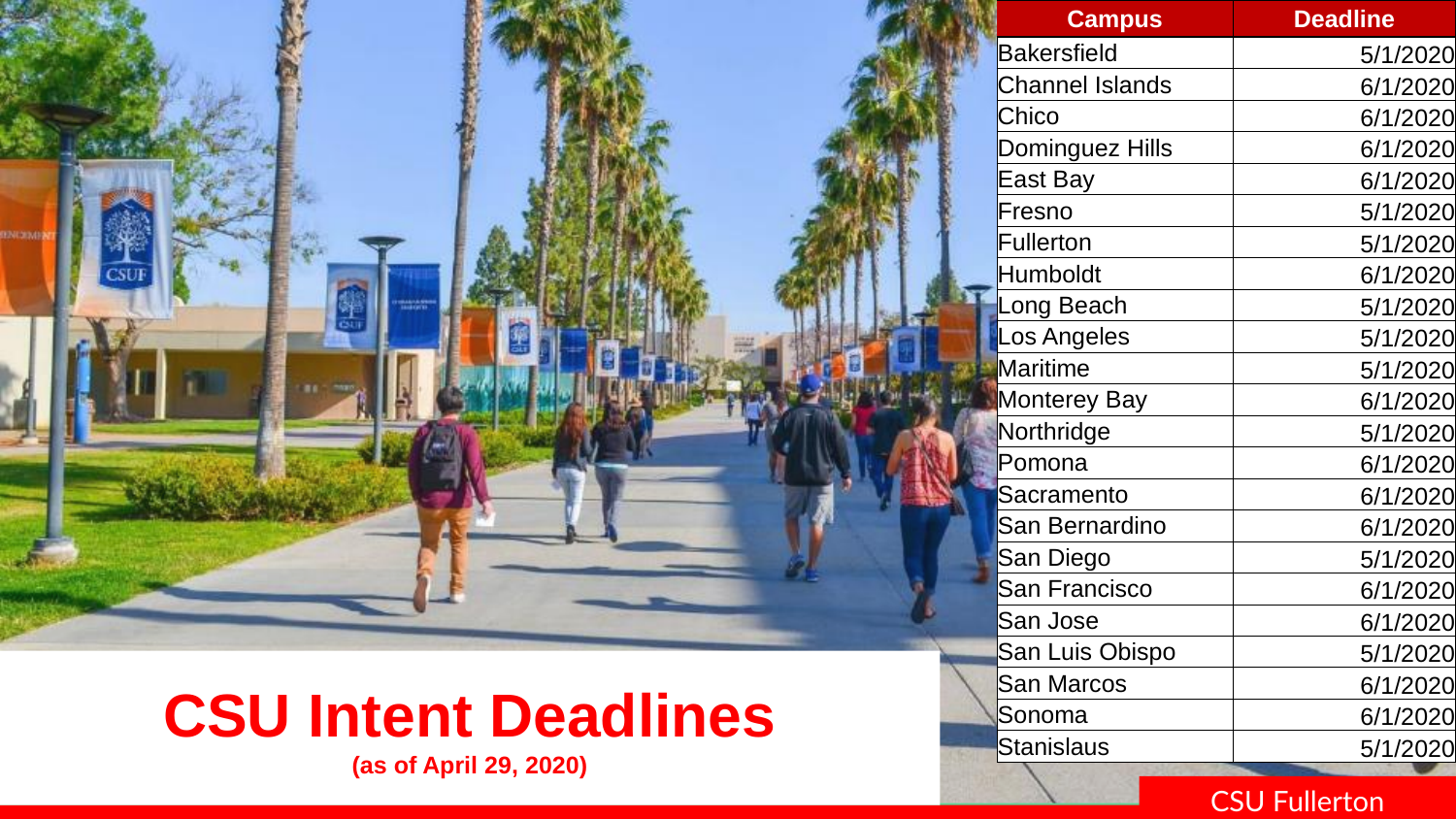

| Campus | Deadline |
| --- | --- |
| Bakersfield | 5/1/2020 |
| Channel Islands | 6/1/2020 |
| Chico | 6/1/2020 |
| Dominguez Hills | 6/1/2020 |
| East Bay | 6/1/2020 |
| Fresno | 5/1/2020 |
| Fullerton | 5/1/2020 |
| Humboldt | 6/1/2020 |
| Long Beach | 5/1/2020 |
| Los Angeles | 5/1/2020 |
| Maritime | 5/1/2020 |
| Monterey Bay | 6/1/2020 |
| Northridge | 5/1/2020 |
| Pomona | 6/1/2020 |
| Sacramento | 6/1/2020 |
| San Bernardino | 6/1/2020 |
| San Diego | 5/1/2020 |
| San Francisco | 6/1/2020 |
| San Jose | 6/1/2020 |
| San Luis Obispo | 5/1/2020 |
| San Marcos | 6/1/2020 |
| Sonoma | 6/1/2020 |
| Stanislaus | 5/1/2020 |
CSU Intent Deadlines
(as of April 29, 2020)
CSU Fullerton